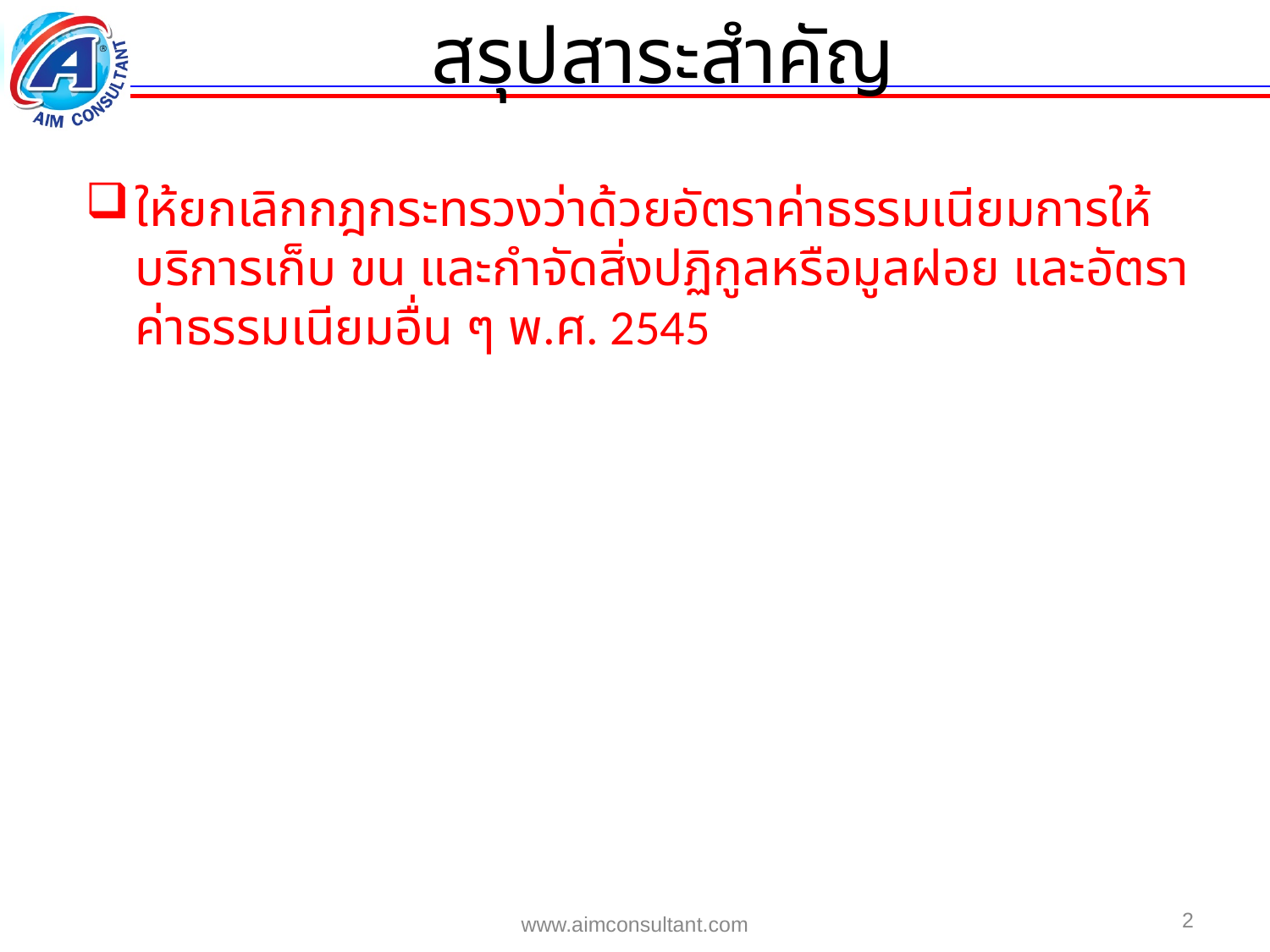

สรุปสาระสำคัญ
ให้ยกเลิกกฎกระทรวงว่าด้วยอัตราค่าธรรมเนียมการให้บริการเก็บ ขน และกำจัดสิ่งปฏิกูลหรือมูลฝอย และอัตราค่าธรรมเนียมอื่น ๆ พ.ศ. 2545
2
www.aimconsultant.com